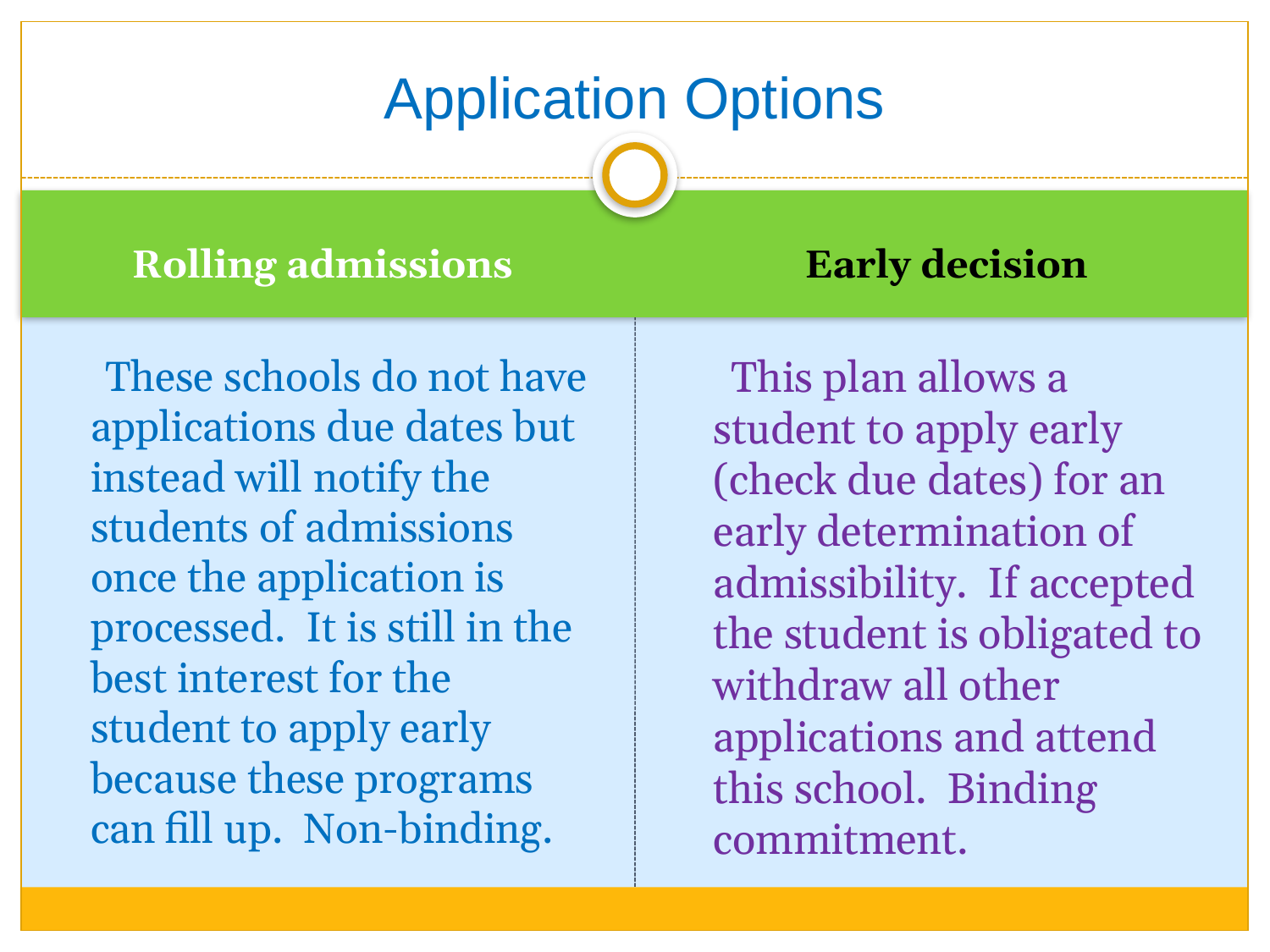

# Application Options
Rolling admissions
Early decision
     These schools do not have applications due dates but instead will notify the students of admissions once the application is processed.  It is still in the best interest for the student to apply early because these programs can fill up.  Non-binding.
     This plan allows a student to apply early (check due dates) for an early determination of admissibility.  If accepted the student is obligated to withdraw all other applications and attend this school.  Binding commitment.